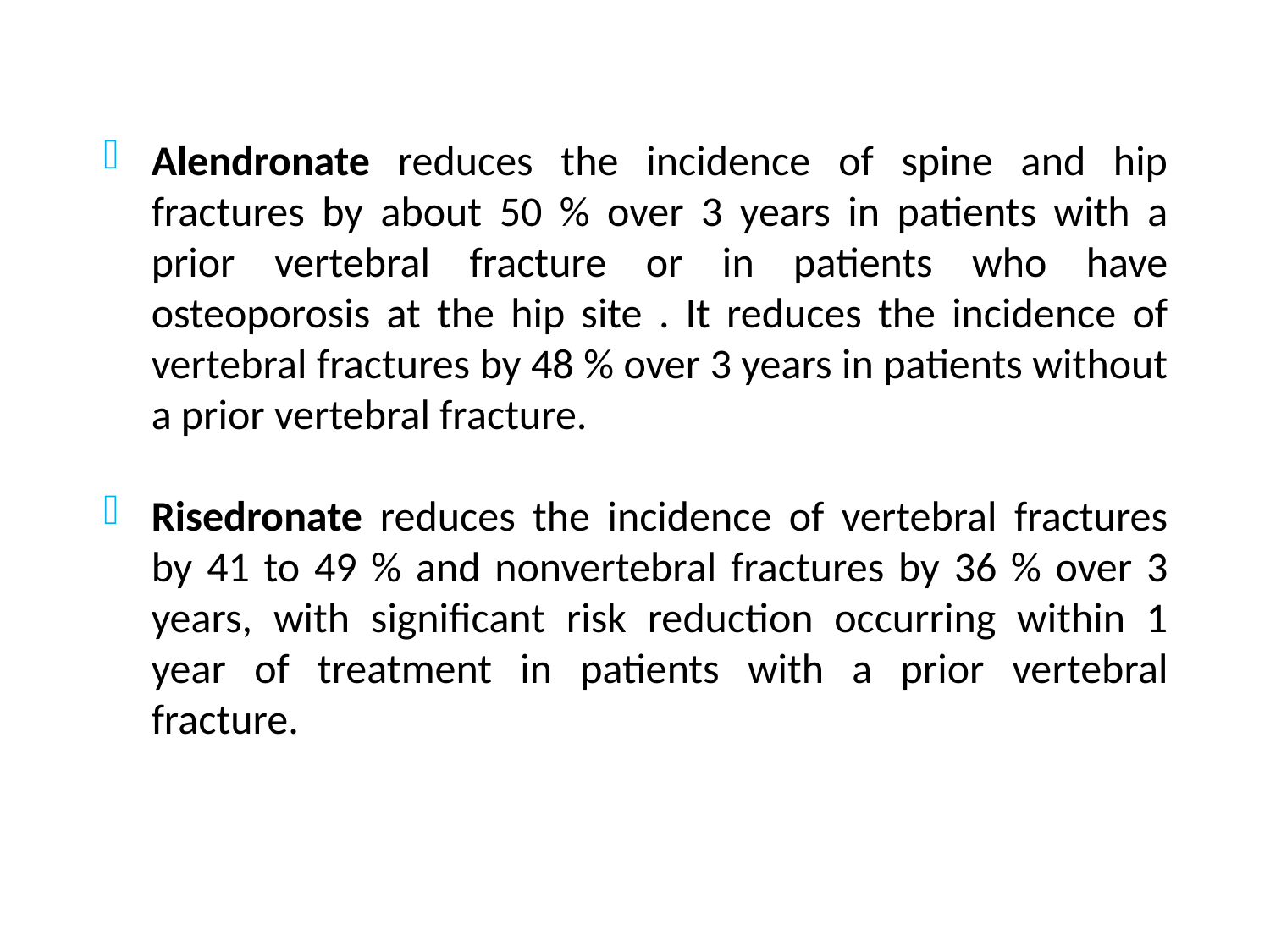

#
Alendronate reduces the incidence of spine and hip fractures by about 50 % over 3 years in patients with a prior vertebral fracture or in patients who have osteoporosis at the hip site . It reduces the incidence of vertebral fractures by 48 % over 3 years in patients without a prior vertebral fracture.

Risedronate reduces the incidence of vertebral fractures by 41 to 49 % and nonvertebral fractures by 36 % over 3 years, with significant risk reduction occurring within 1 year of treatment in patients with a prior vertebral fracture.